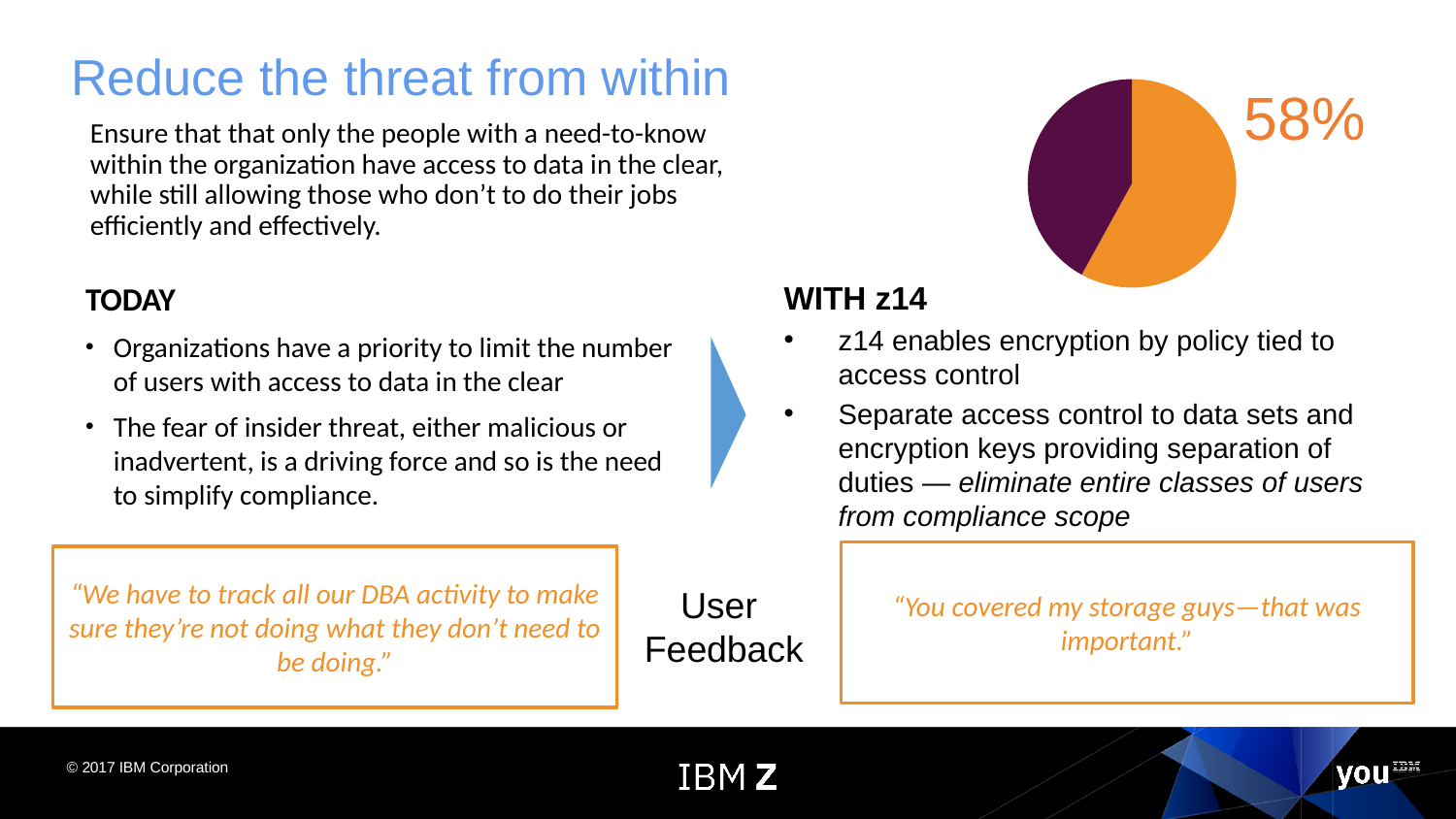

# Reduce the threat from within
58%

### Chart

| Category | Region 1 |
|---|---|
| Insider | 58.0 |
| Outsider | 42.0 |
Ensure that that only the people with a need-to-know within the organization have access to data in the clear, while still allowing those who don’t to do their jobs efficiently and effectively.
Of security attacks on financial institutions in 2016 were insider attacks.
TODAY
Organizations have a priority to limit the number of users with access to data in the clear
The fear of insider threat, either malicious or inadvertent, is a driving force and so is the need to simplify compliance.

WITH z14
z14 enables encryption by policy tied to access control
Separate access control to data sets and encryption keys providing separation of duties — eliminate entire classes of users from compliance scope

“You covered my storage guys—that was important.”
“We have to track all our DBA activity to make sure they’re not doing what they don’t need to be doing.”
User
Feedback